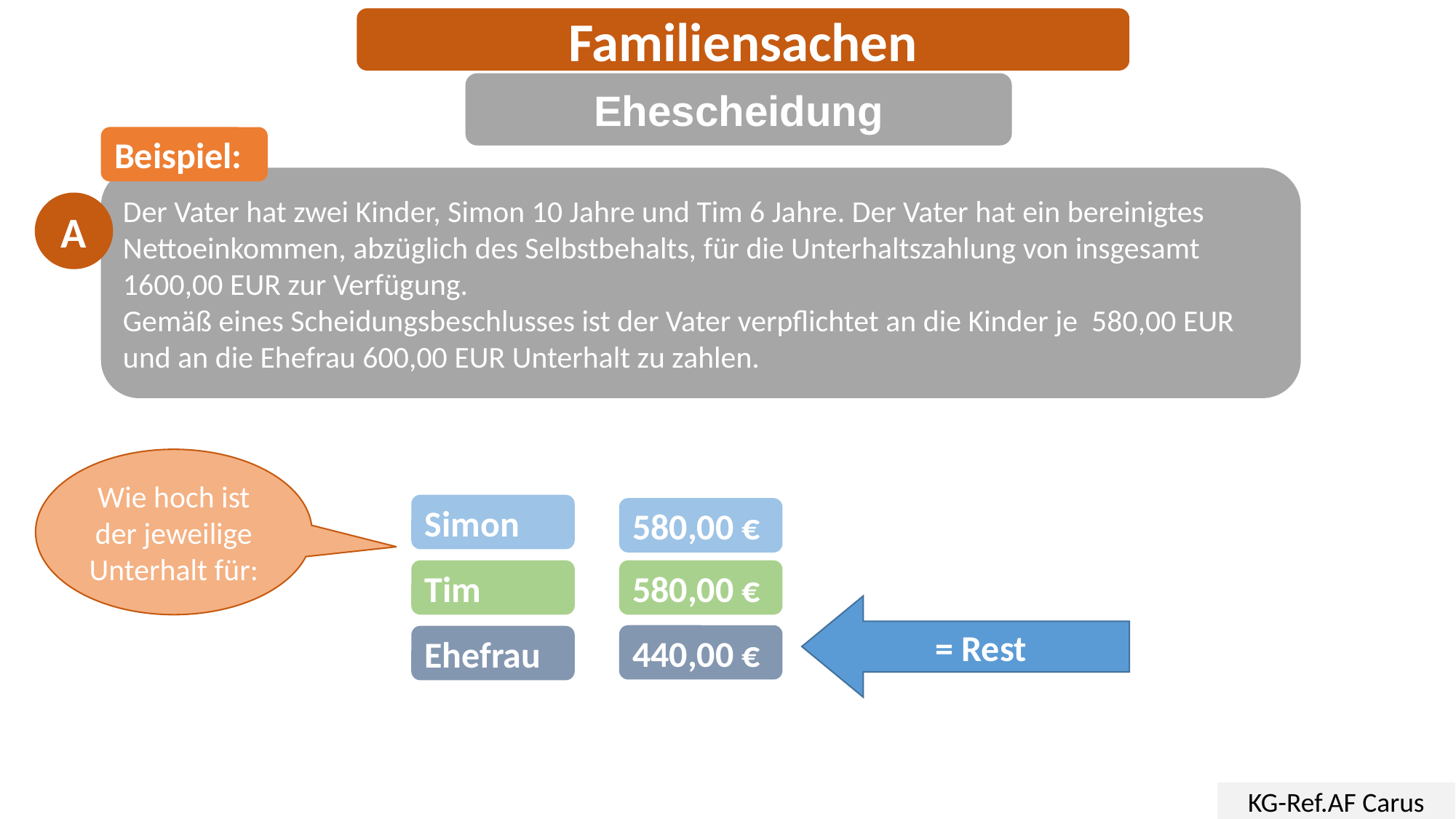

Familiensachen

Ehescheidung

Beispiel:

Der Vater hat zwei Kinder, Simon 10 Jahre und Tim 6 Jahre. Der Vater hat ein bereinigtes Nettoeinkommen, abzüglich des Selbstbehalts, für die Unterhaltszahlung von insgesamt 1600,00 EUR zur Verfügung.
Gemäß eines Scheidungsbeschlusses ist der Vater verpflichtet an die Kinder je  580,00 EUR und an die Ehefrau 600,00 EUR Unterhalt zu zahlen.

A
Wie hoch ist der jeweilige Unterhalt für:
Simon
580,00 €
580,00 €
Tim
= Rest
440,00 €
Ehefrau
KG-Ref.AF Carus